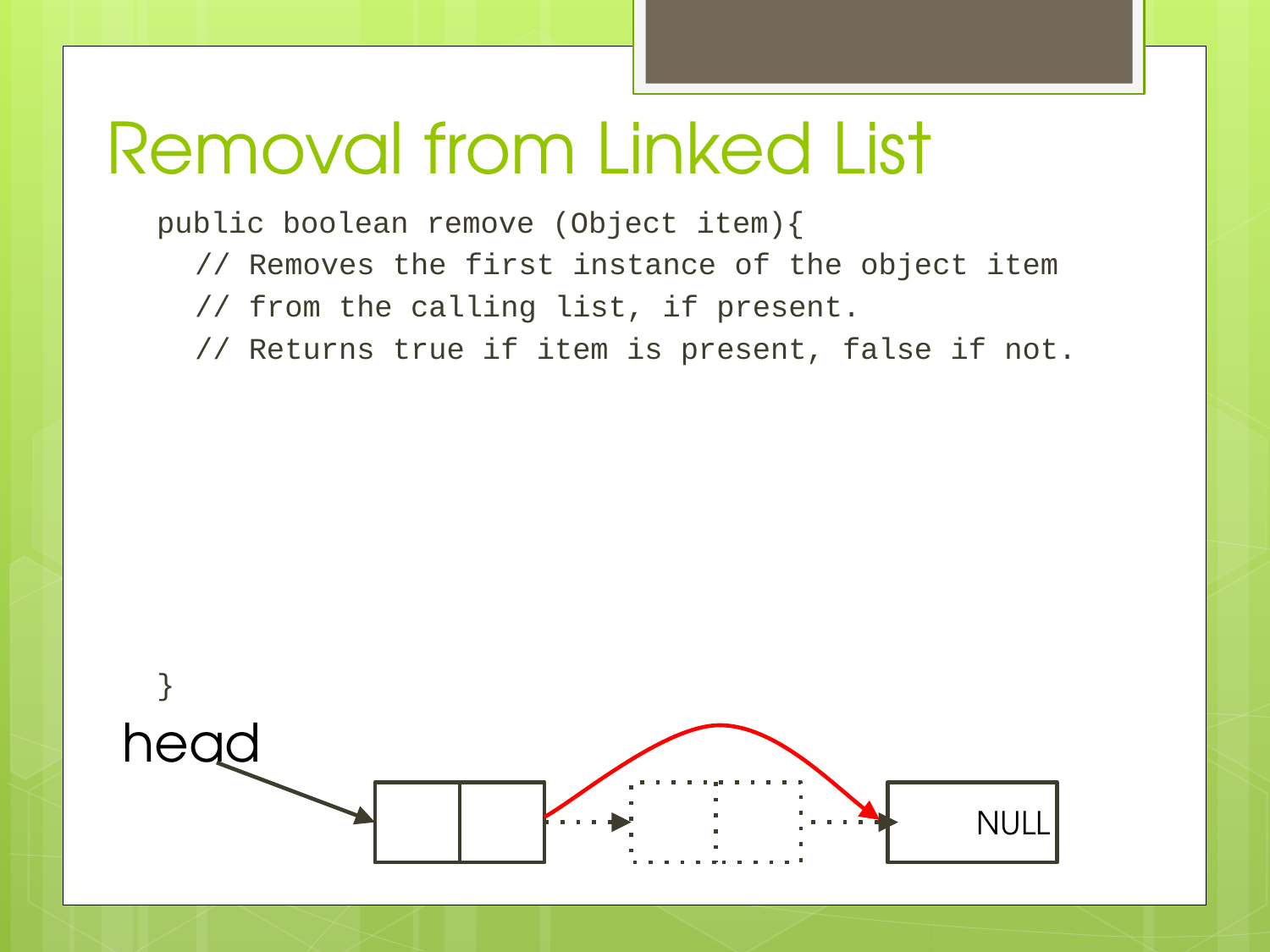

# Removal from Linked List
public boolean remove (Object item){
	// Removes the first instance of the object item
	// from the calling list, if present.
	// Returns true if item is present, false if not.

}
head

NULL